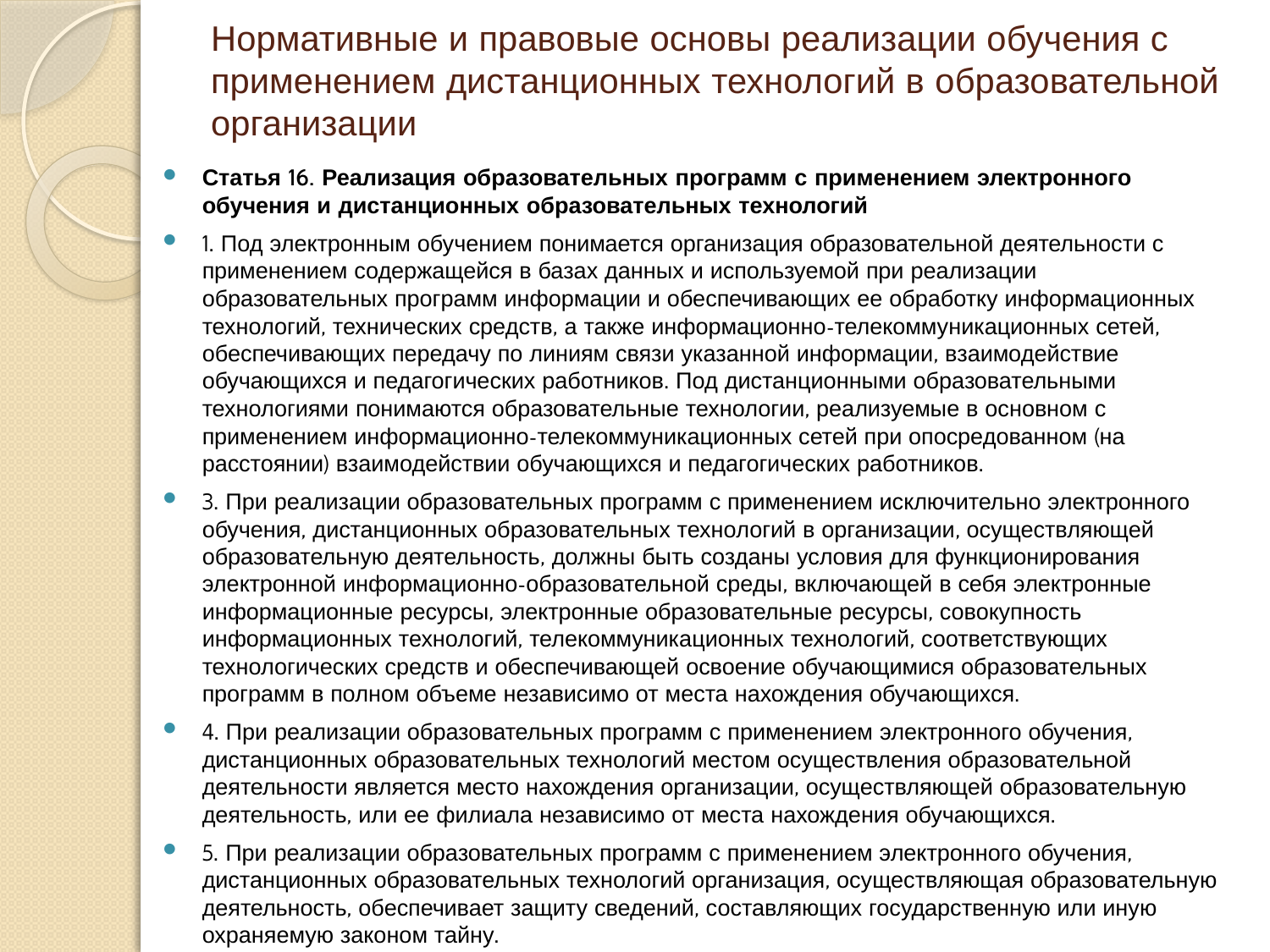

# Нормативные и правовые основы реализации обучения с применением дистанционных технологий в образовательной организации

Статья 16. Реализация образовательных программ с применением электронного обучения и дистанционных образовательных технологий
1. Под электронным обучением понимается организация образовательной деятельности с применением содержащейся в базах данных и используемой при реализации образовательных программ информации и обеспечивающих ее обработку информационных технологий, технических средств, а также информационно-телекоммуникационных сетей, обеспечивающих передачу по линиям связи указанной информации, взаимодействие обучающихся и педагогических работников. Под дистанционными образовательными технологиями понимаются образовательные технологии, реализуемые в основном с применением информационно-телекоммуникационных сетей при опосредованном (на расстоянии) взаимодействии обучающихся и педагогических работников.
3. При реализации образовательных программ с применением исключительно электронного обучения, дистанционных образовательных технологий в организации, осуществляющей образовательную деятельность, должны быть созданы условия для функционирования электронной информационно-образовательной среды, включающей в себя электронные информационные ресурсы, электронные образовательные ресурсы, совокупность информационных технологий, телекоммуникационных технологий, соответствующих технологических средств и обеспечивающей освоение обучающимися образовательных программ в полном объеме независимо от места нахождения обучающихся.
4. При реализации образовательных программ с применением электронного обучения, дистанционных образовательных технологий местом осуществления образовательной деятельности является место нахождения организации, осуществляющей образовательную деятельность, или ее филиала независимо от места нахождения обучающихся.
5. При реализации образовательных программ с применением электронного обучения, дистанционных образовательных технологий организация, осуществляющая образовательную деятельность, обеспечивает защиту сведений, составляющих государственную или иную охраняемую законом тайну.